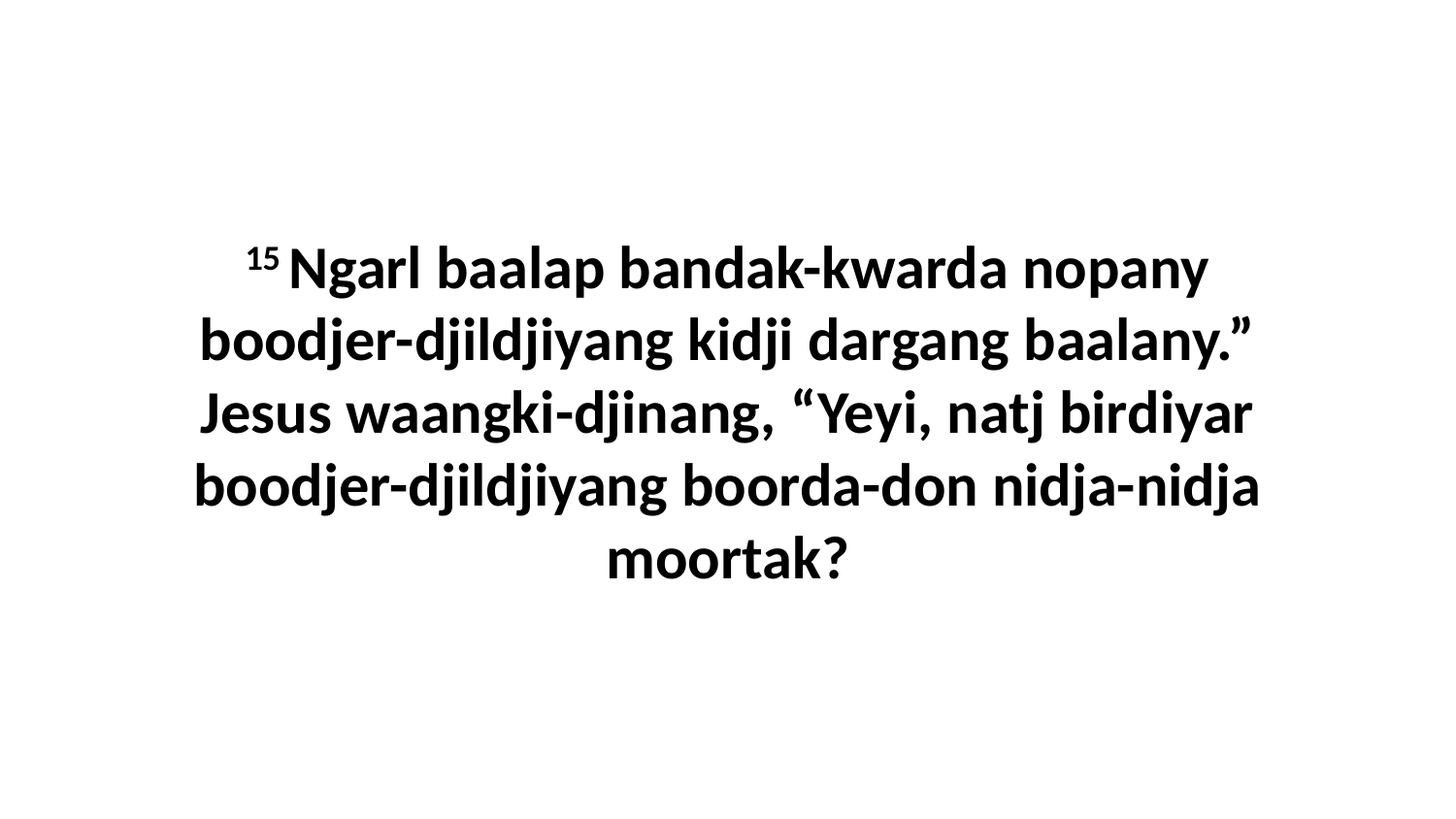

15 Ngarl baalap bandak-kwarda nopany boodjer-djildjiyang kidji dargang baalany.” Jesus waangki-djinang, “Yeyi, natj birdiyar boodjer-djildjiyang boorda-don nidja-nidja moortak?